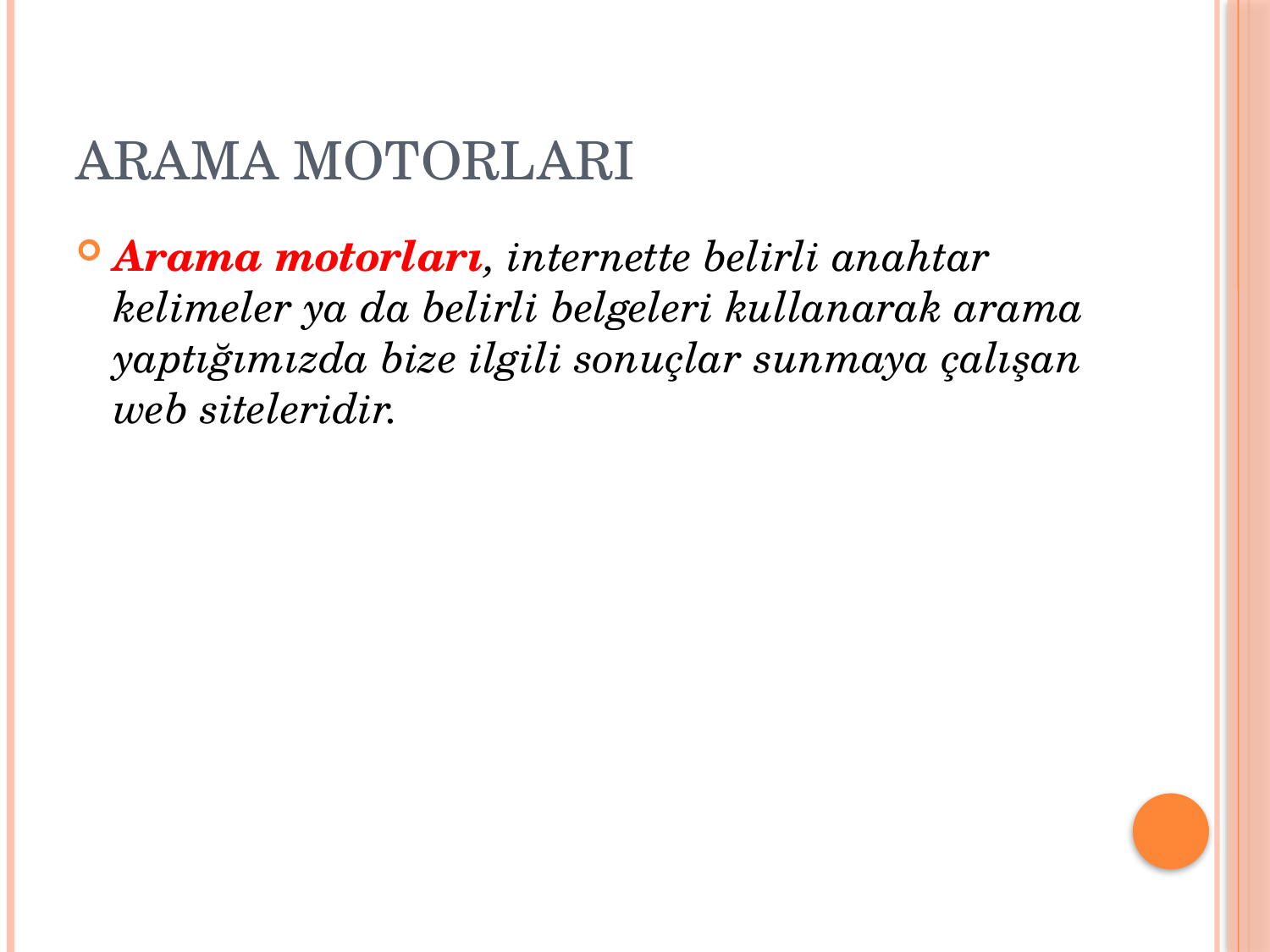

# ARAMA MOTORLARI
Arama motorları, internette belirli anahtar kelimeler ya da belirli belgeleri kullanarak arama yaptığımızda bize ilgili sonuçlar sunmaya çalışan web siteleridir.